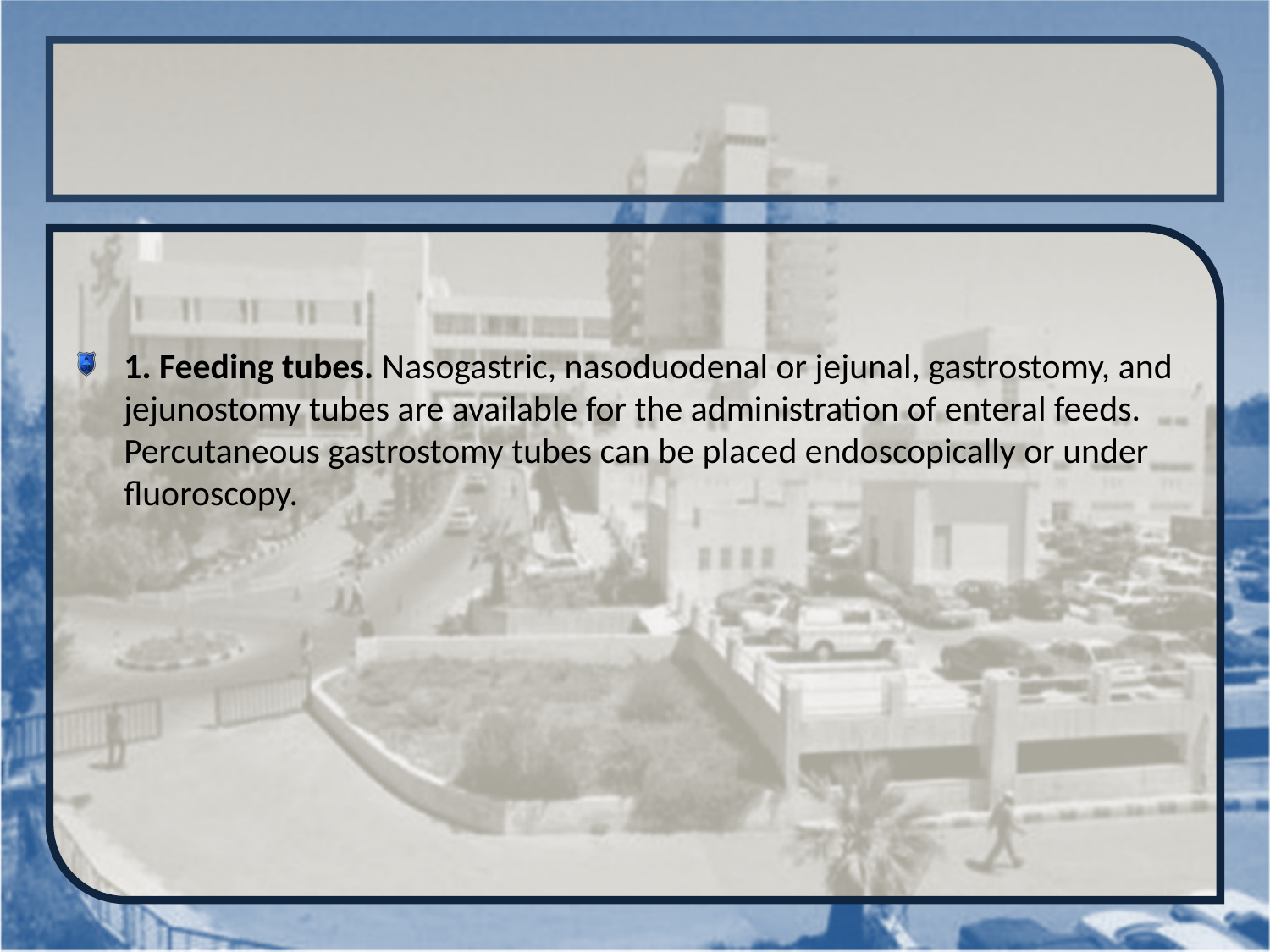

#

1. Feeding tubes. Nasogastric, nasoduodenal or jejunal, gastrostomy, and jejunostomy tubes are available for the administration of enteral feeds. Percutaneous gastrostomy tubes can be placed endoscopically or under fluoroscopy.